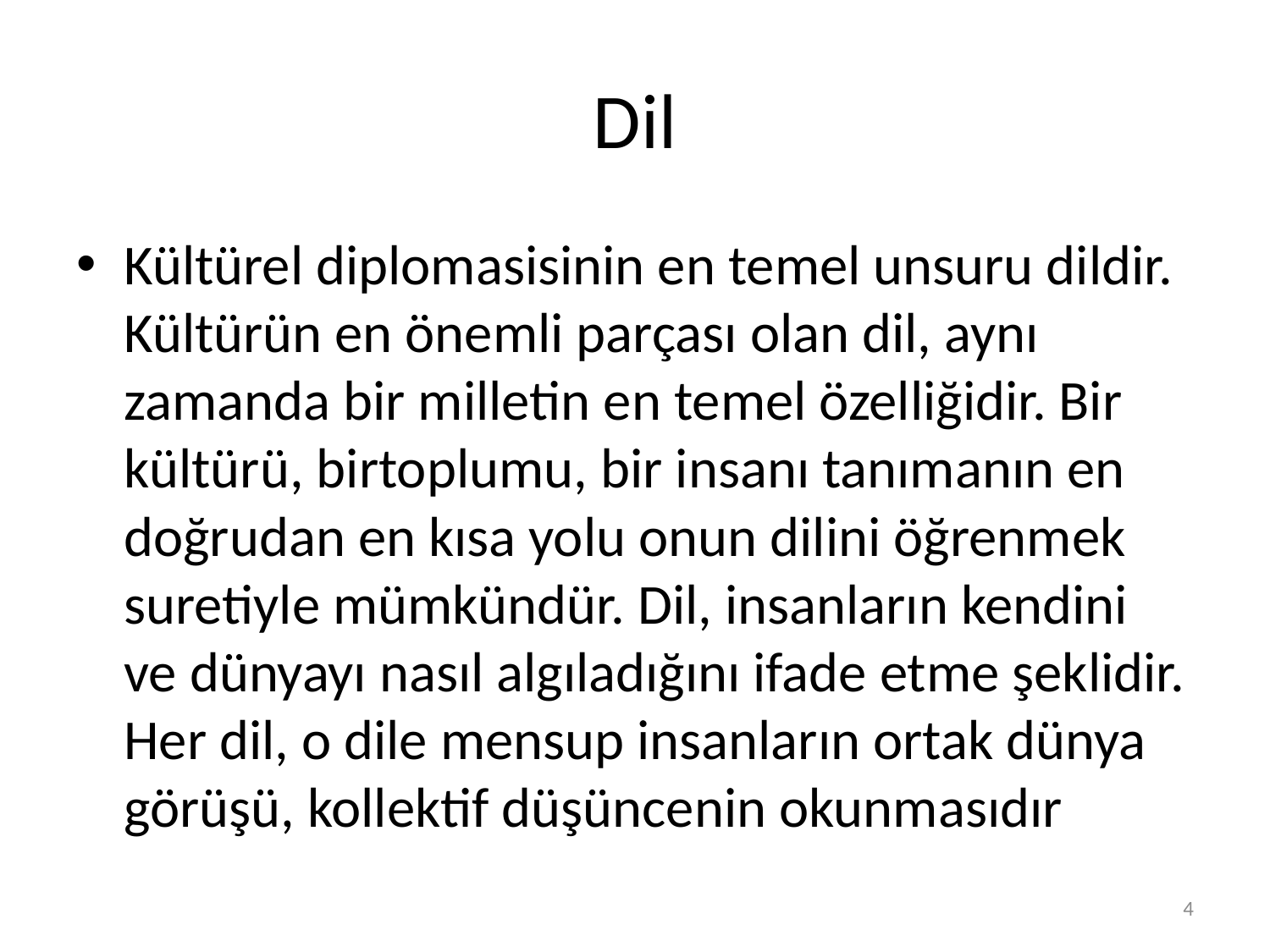

# Dil
Kültürel diplomasisinin en temel unsuru dildir. Kültürün en önemli parçası olan dil, aynı zamanda bir milletin en temel özelliğidir. Bir kültürü, birtoplumu, bir insanı tanımanın en doğrudan en kısa yolu onun dilini öğrenmek suretiyle mümkündür. Dil, insanların kendini ve dünyayı nasıl algıladığını ifade etme şeklidir. Her dil, o dile mensup insanların ortak dünya görüşü, kollektif düşüncenin okunmasıdır
4